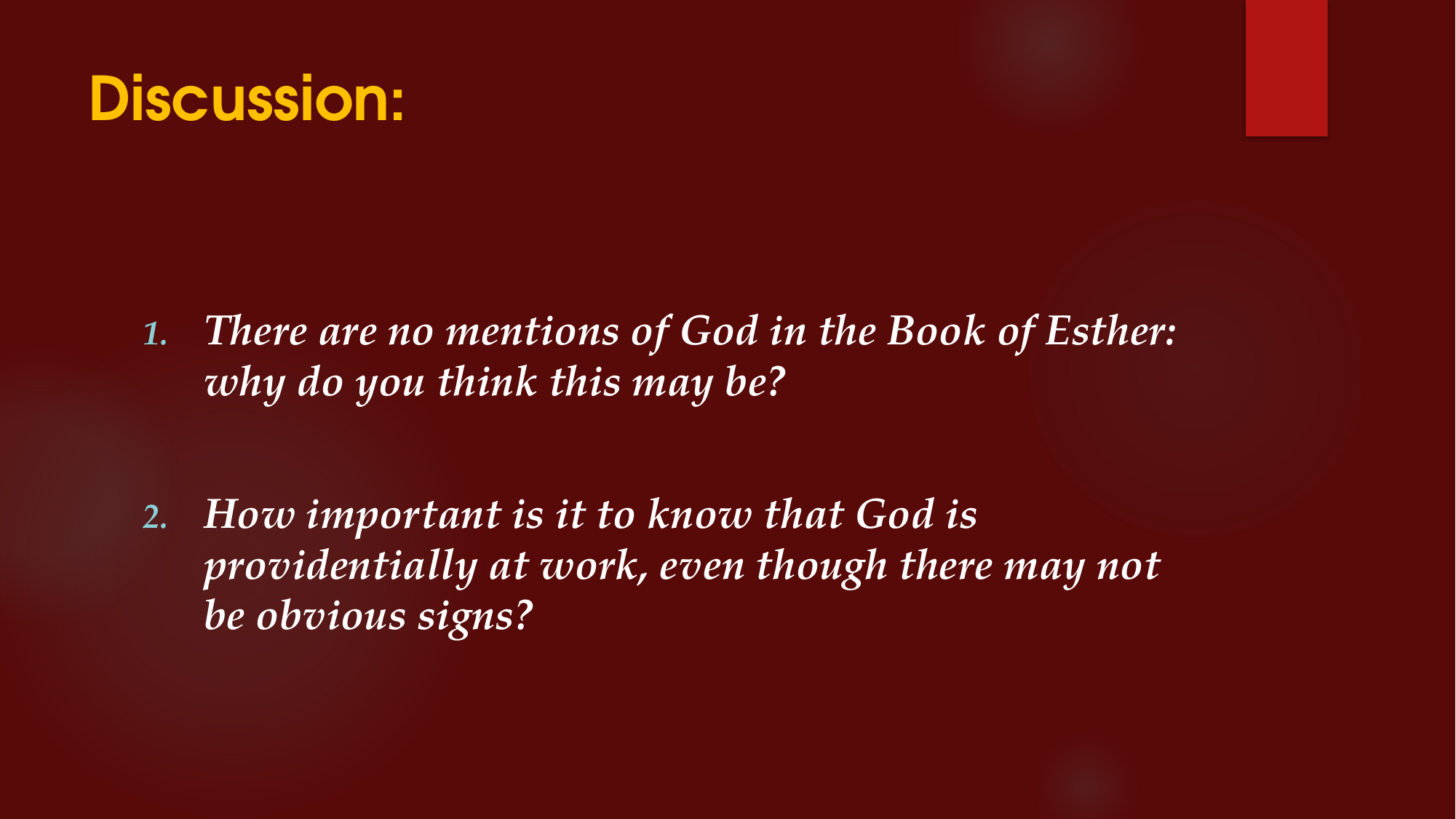

# Discussion:

There are no mentions of God in the Book of Esther: why do you think this may be?

How important is it to know that God is providentially at work, even though there may not be obvious signs?